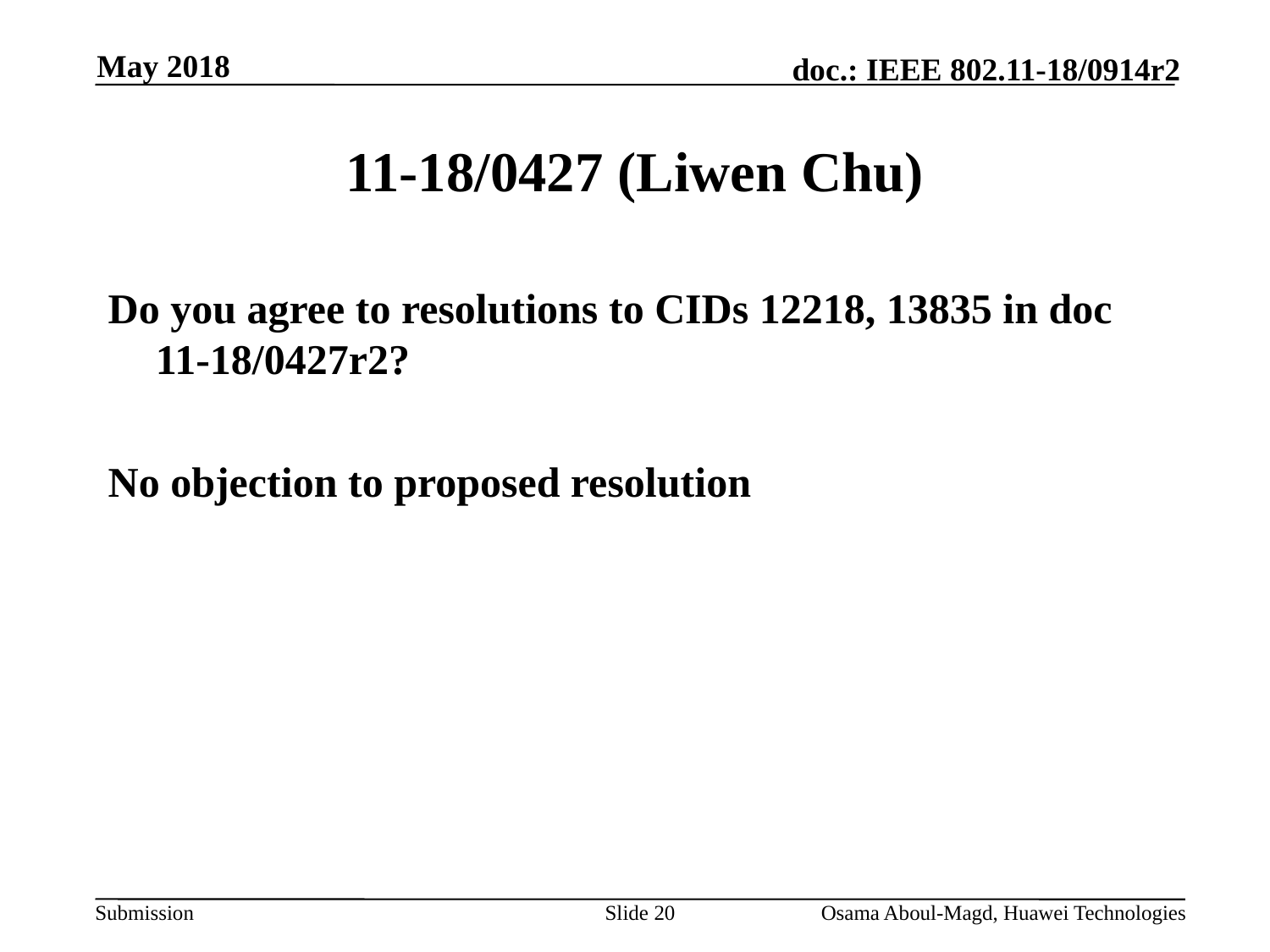

May 2018
# 11-18/0427 (Liwen Chu)
Do you agree to resolutions to CIDs 12218, 13835 in doc 11-18/0427r2?

No objection to proposed resolution
Slide 20
Osama Aboul-Magd, Huawei Technologies